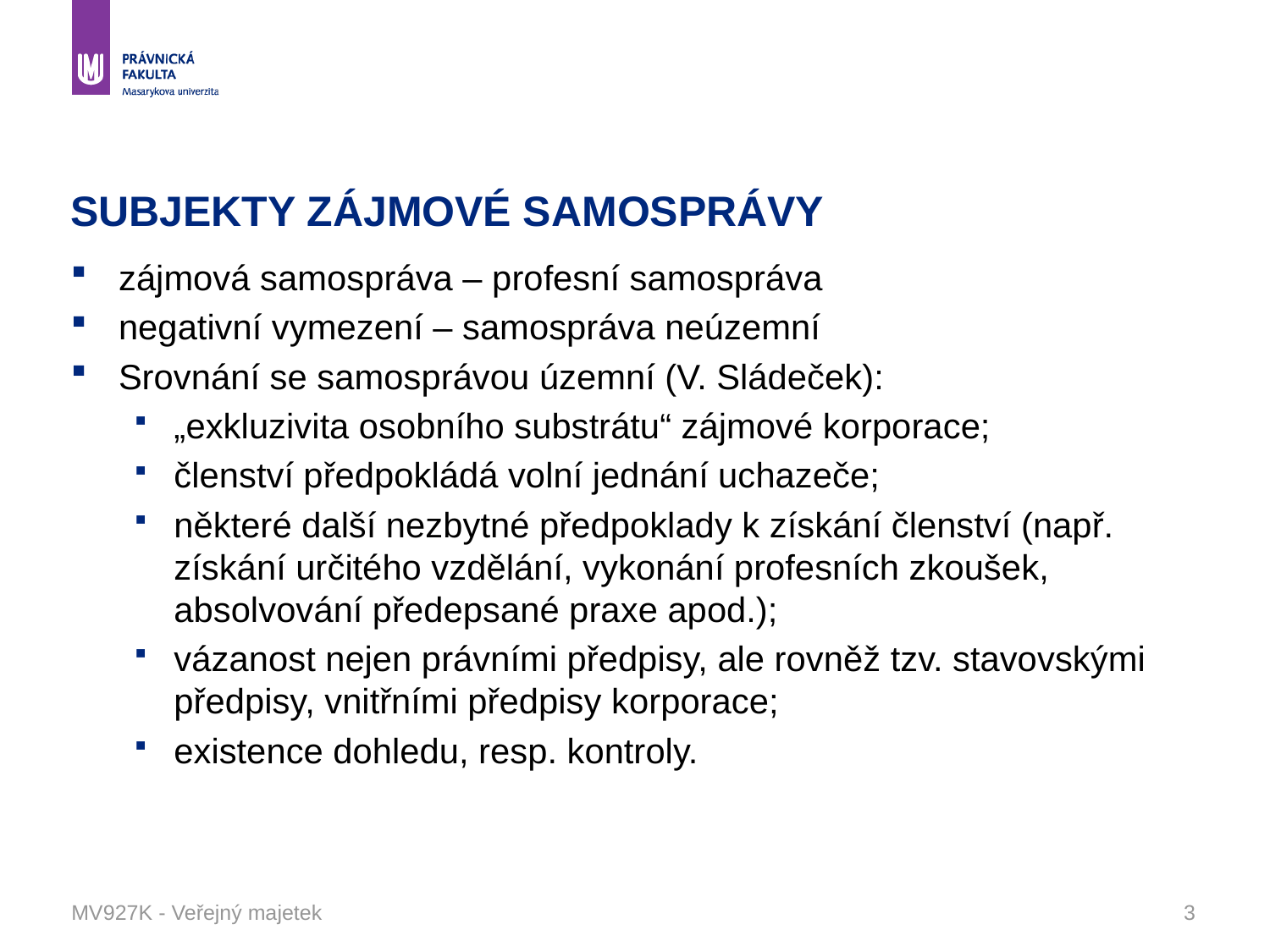

# SUBJEKTY ZÁJMOVÉ SAMOSPRÁVY
zájmová samospráva – profesní samospráva
negativní vymezení – samospráva neúzemní
Srovnání se samosprávou územní (V. Sládeček):
„exkluzivita osobního substrátu“ zájmové korporace;
členství předpokládá volní jednání uchazeče;
některé další nezbytné předpoklady k získání členství (např. získání určitého vzdělání, vykonání profesních zkoušek, absolvování předepsané praxe apod.);
vázanost nejen právními předpisy, ale rovněž tzv. stavovskými předpisy, vnitřními předpisy korporace;
existence dohledu, resp. kontroly.

MV927K - Veřejný majetek
3